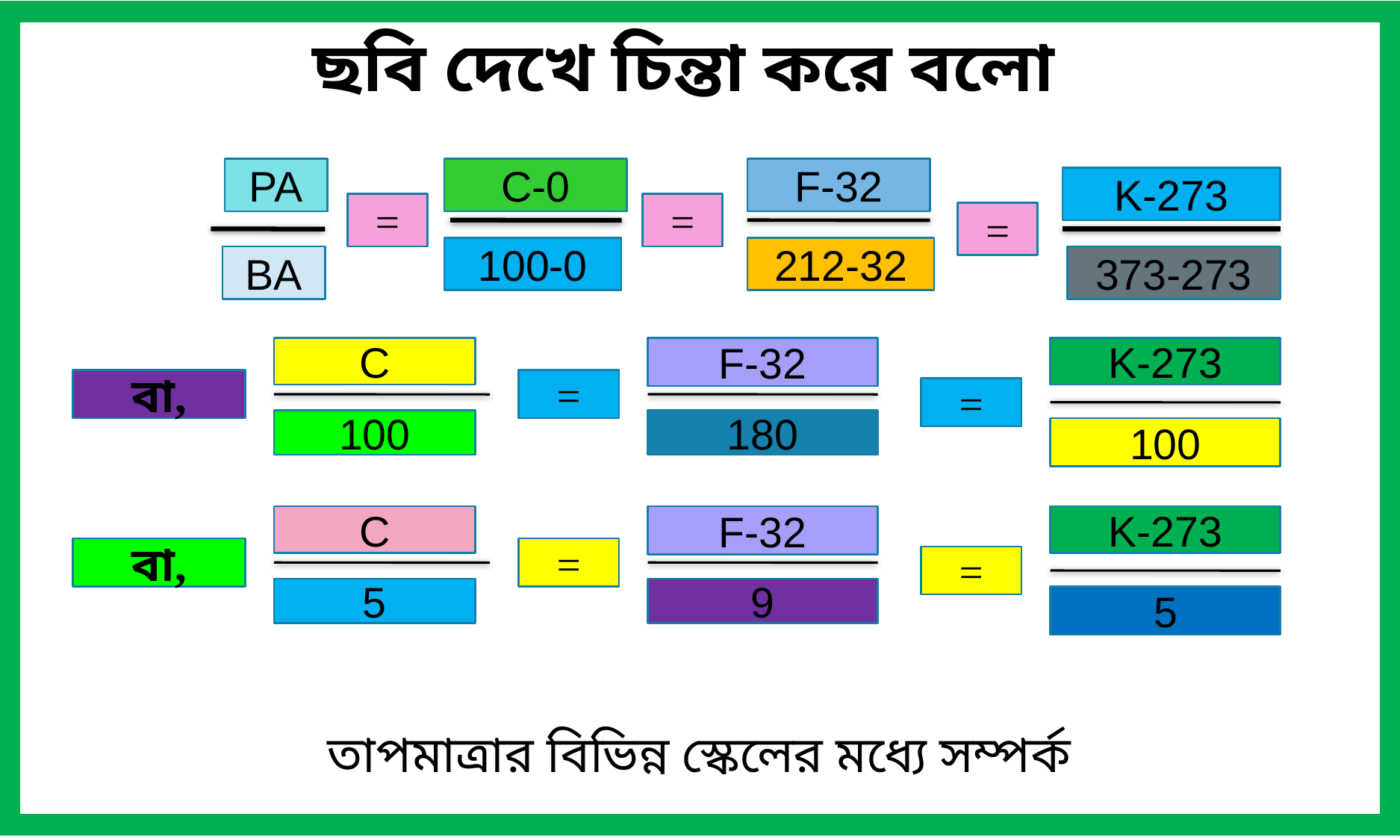

ছবি দেখে চিন্তা করে বলো
PA
BA
C-0
100-0
F-32
212-32
K-273
373-273
=
=
=
C
100
F-32
180
K-273
100
বা,
=
=
C
5
F-32
9
K-273
5
বা,
=
=

তাপমাত্রার বিভিন্ন স্কেলের মধ্যে সম্পর্ক